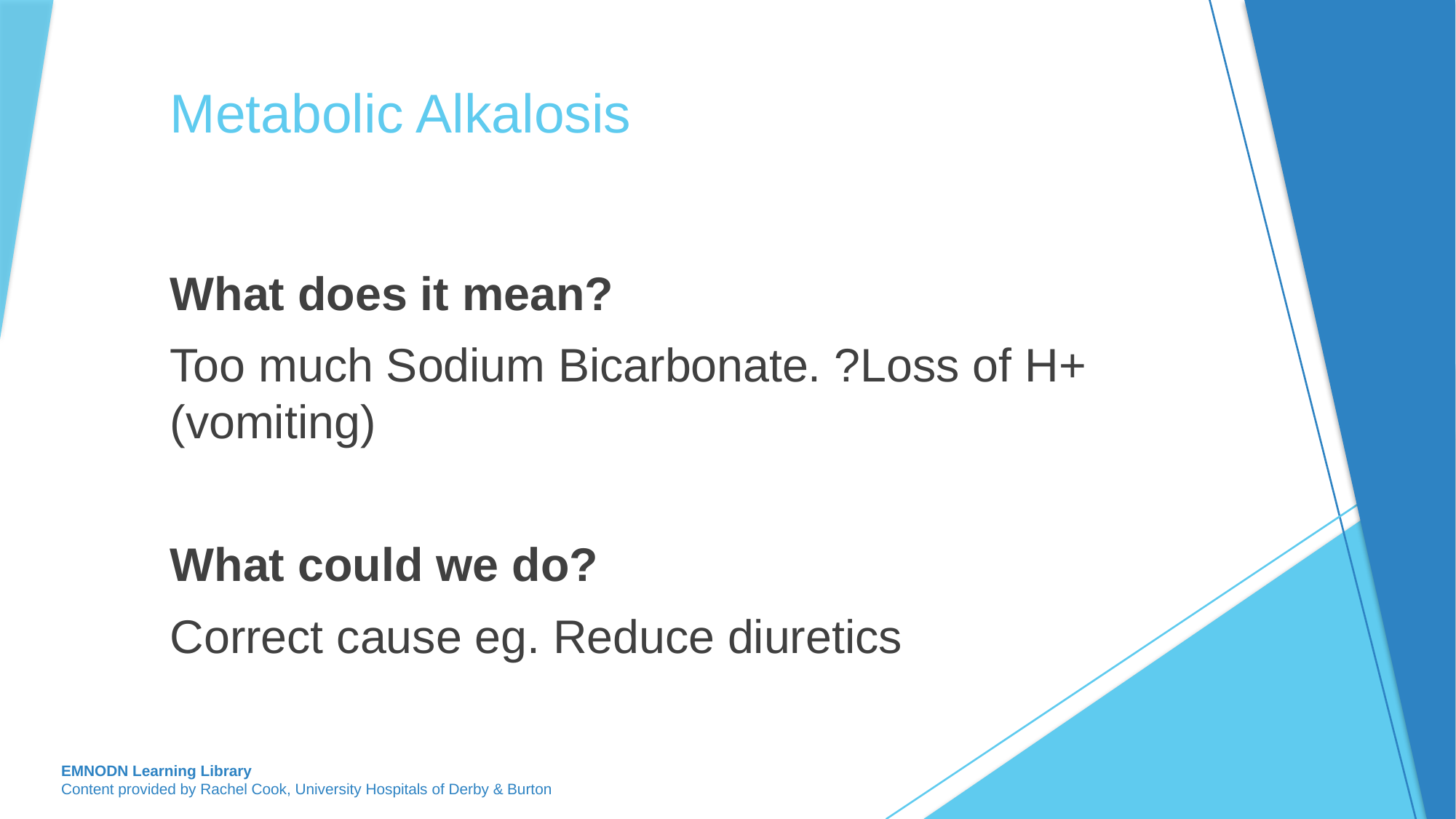

# Metabolic Alkalosis
What does it mean?
Too much Sodium Bicarbonate. ?Loss of H+ (vomiting)

What could we do?
Correct cause eg. Reduce diuretics

EMNODN Learning Library
Content provided by Rachel Cook, University Hospitals of Derby & Burton